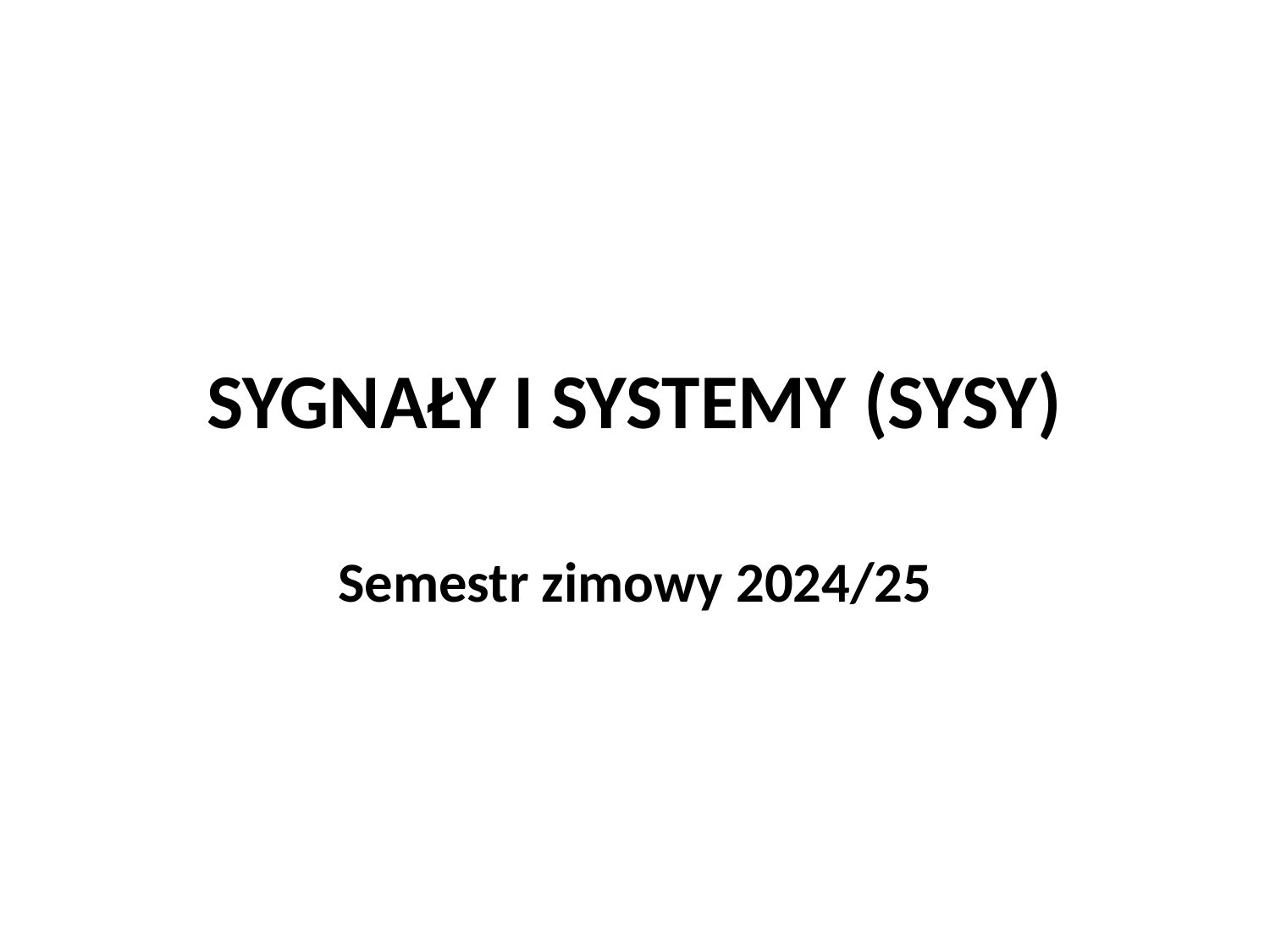

# SYGNAŁY I SYSTEMY (SYSY)
Semestr zimowy 2024/25